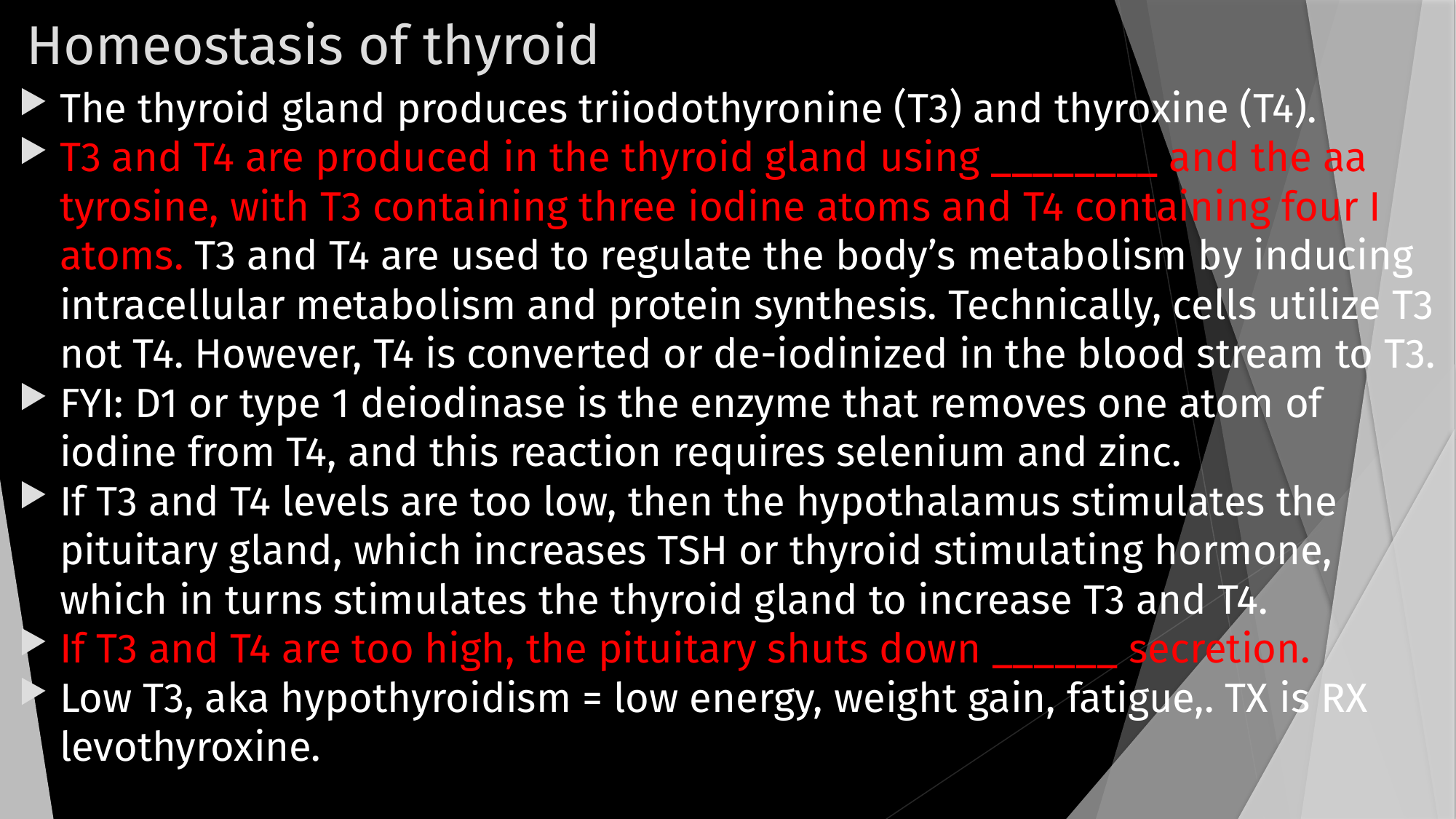

# Homeostasis of thyroid
The thyroid gland produces triiodothyronine (T3) and thyroxine (T4).
T3 and T4 are produced in the thyroid gland using ________ and the aa tyrosine, with T3 containing three iodine atoms and T4 containing four I atoms. T3 and T4 are used to regulate the body’s metabolism by inducing intracellular metabolism and protein synthesis. Technically, cells utilize T3 not T4. However, T4 is converted or de-iodinized in the blood stream to T3.
FYI: D1 or type 1 deiodinase is the enzyme that removes one atom of iodine from T4, and this reaction requires selenium and zinc.
If T3 and T4 levels are too low, then the hypothalamus stimulates the pituitary gland, which increases TSH or thyroid stimulating hormone, which in turns stimulates the thyroid gland to increase T3 and T4.
If T3 and T4 are too high, the pituitary shuts down ______ secretion.
Low T3, aka hypothyroidism = low energy, weight gain, fatigue,. TX is RX levothyroxine.